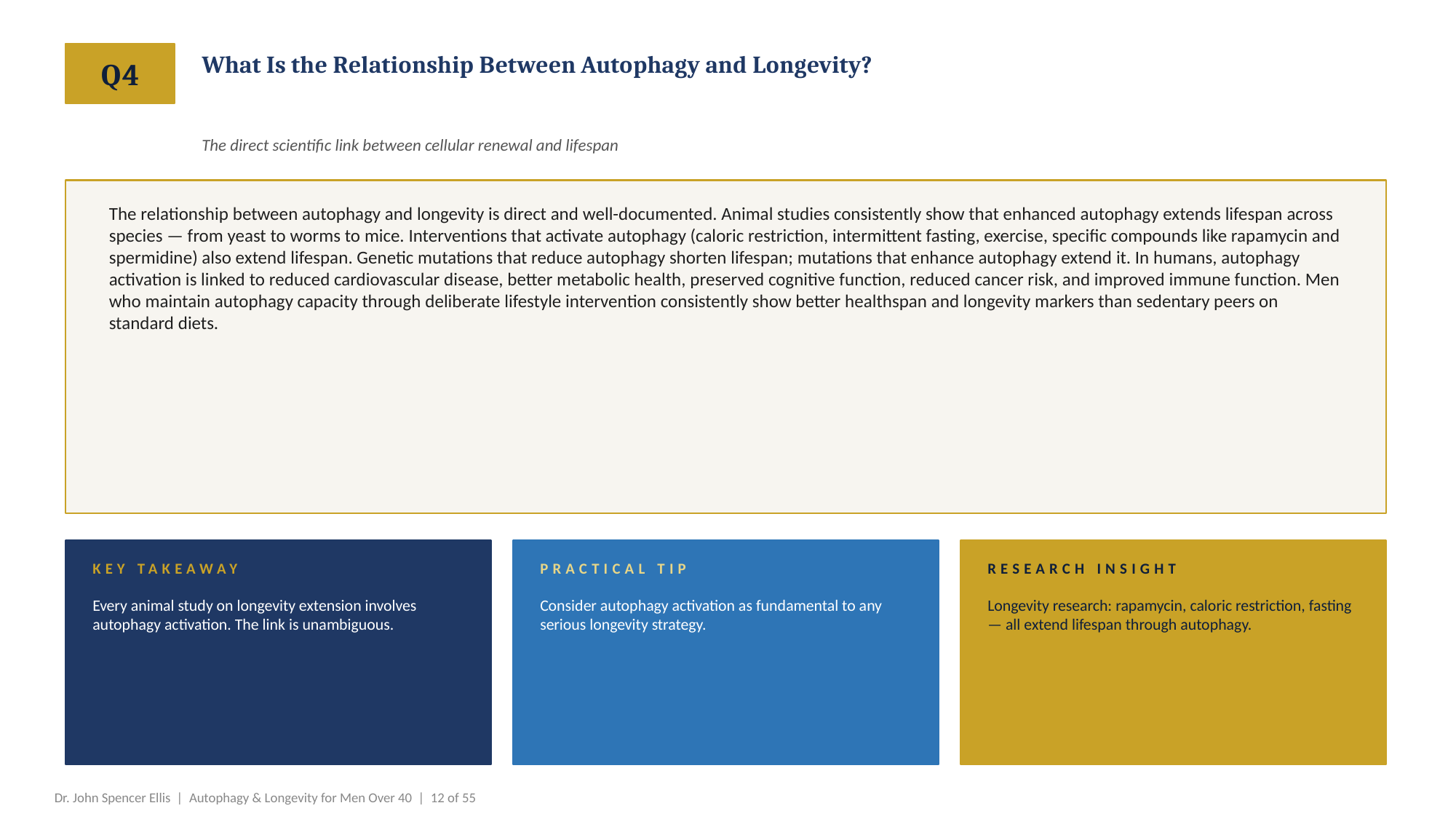

Q4
What Is the Relationship Between Autophagy and Longevity?
The direct scientific link between cellular renewal and lifespan

The relationship between autophagy and longevity is direct and well-documented. Animal studies consistently show that enhanced autophagy extends lifespan across species — from yeast to worms to mice. Interventions that activate autophagy (caloric restriction, intermittent fasting, exercise, specific compounds like rapamycin and spermidine) also extend lifespan. Genetic mutations that reduce autophagy shorten lifespan; mutations that enhance autophagy extend it. In humans, autophagy activation is linked to reduced cardiovascular disease, better metabolic health, preserved cognitive function, reduced cancer risk, and improved immune function. Men who maintain autophagy capacity through deliberate lifestyle intervention consistently show better healthspan and longevity markers than sedentary peers on standard diets.

KEY TAKEAWAY
PRACTICAL TIP
RESEARCH INSIGHT
Every animal study on longevity extension involves autophagy activation. The link is unambiguous.
Consider autophagy activation as fundamental to any serious longevity strategy.
Longevity research: rapamycin, caloric restriction, fasting — all extend lifespan through autophagy.
Dr. John Spencer Ellis  |  Autophagy & Longevity for Men Over 40  |  12 of 55